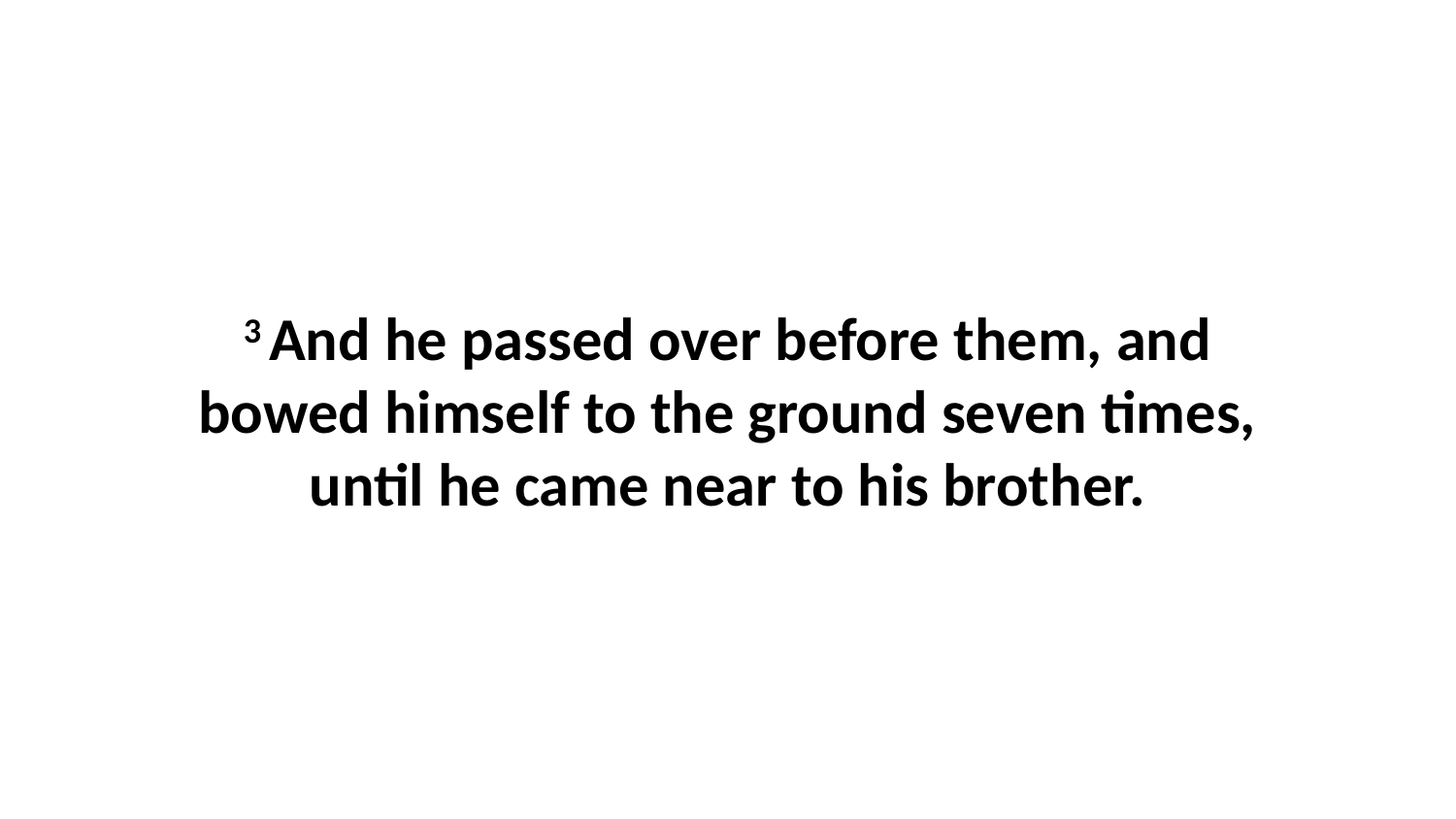

3 And he passed over before them, and bowed himself to the ground seven times, until he came near to his brother.